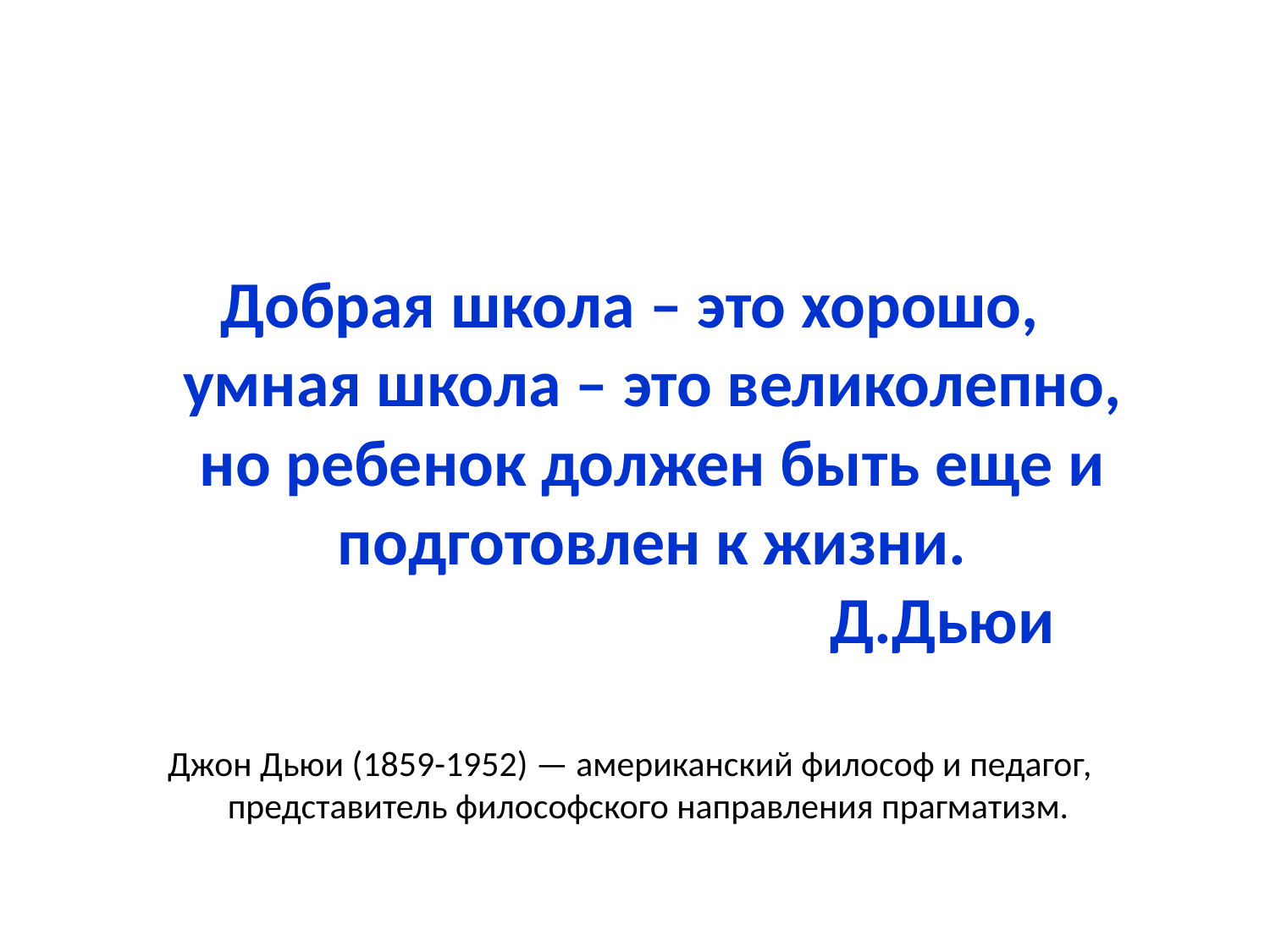

Добрая школа – это хорошо,
умная школа – это великолепно,
но ребенок должен быть еще и
подготовлен к жизни.
                                       Д.Дьюи

Джон Дьюи (1859-1952) — американский философ и педагог, представитель философского направления прагматизм.